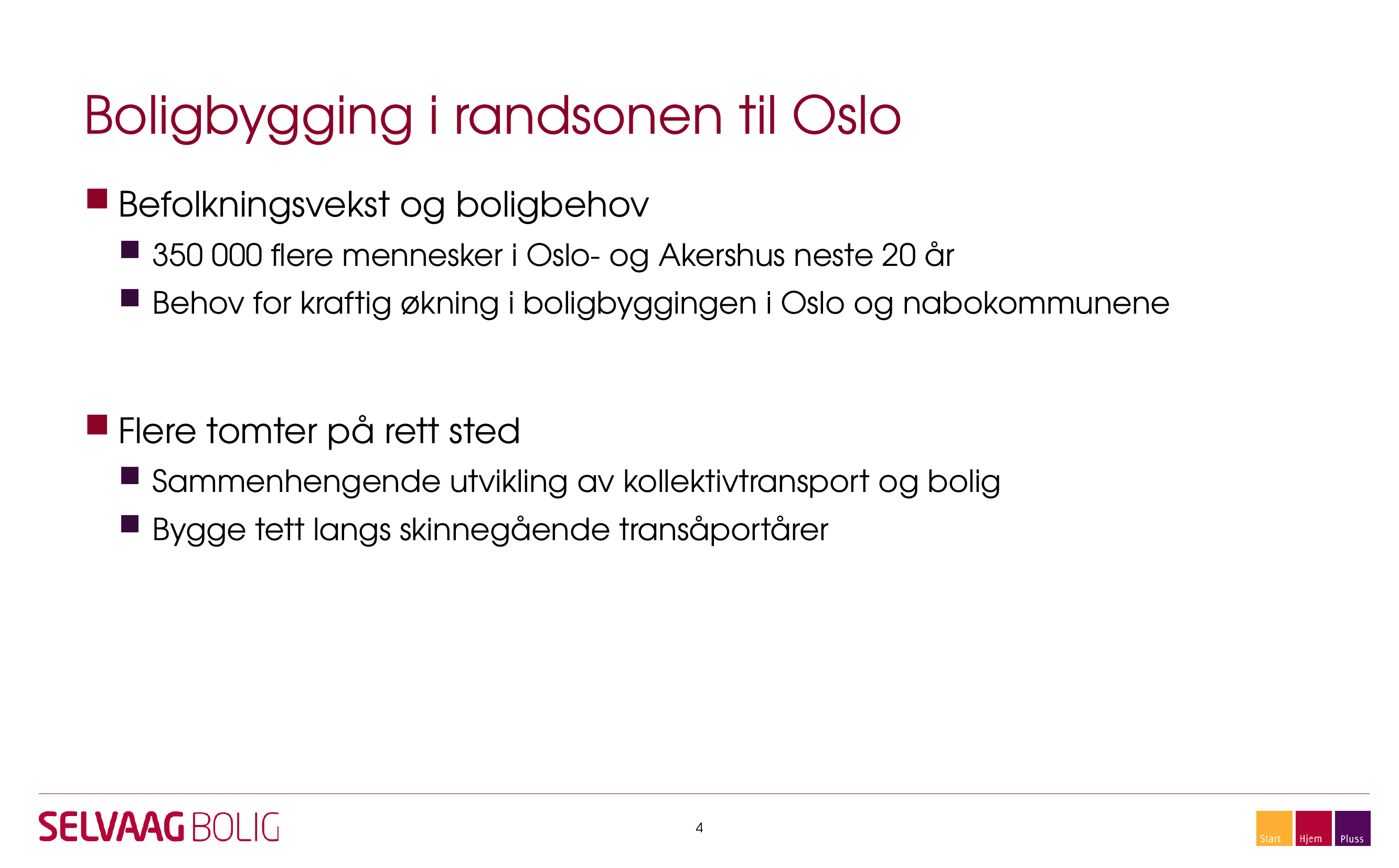

# Boligbygging i randsonen til Oslo
Befolkningsvekst og boligbehov
350 000 flere mennesker i Oslo- og Akershus neste 20 år
Behov for kraftig økning i boligbyggingen i Oslo og nabokommunene

Flere tomter på rett sted
Sammenhengende utvikling av kollektivtransport og bolig
Bygge tett langs skinnegående transåportårer